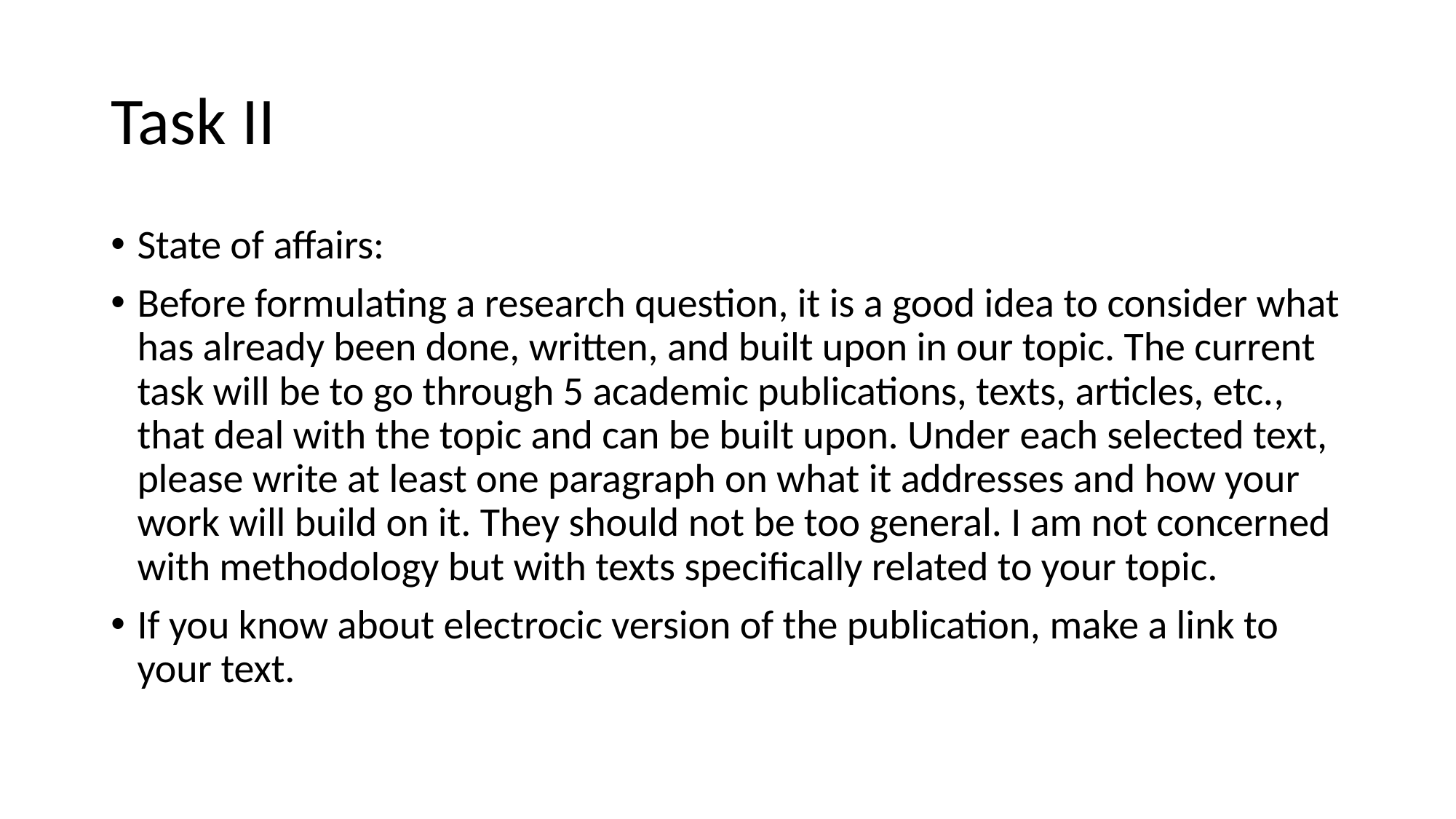

# Task II
State of affairs:
Before formulating a research question, it is a good idea to consider what has already been done, written, and built upon in our topic. The current task will be to go through 5 academic publications, texts, articles, etc., that deal with the topic and can be built upon. Under each selected text, please write at least one paragraph on what it addresses and how your work will build on it. They should not be too general. I am not concerned with methodology but with texts specifically related to your topic.
If you know about electrocic version of the publication, make a link to your text.